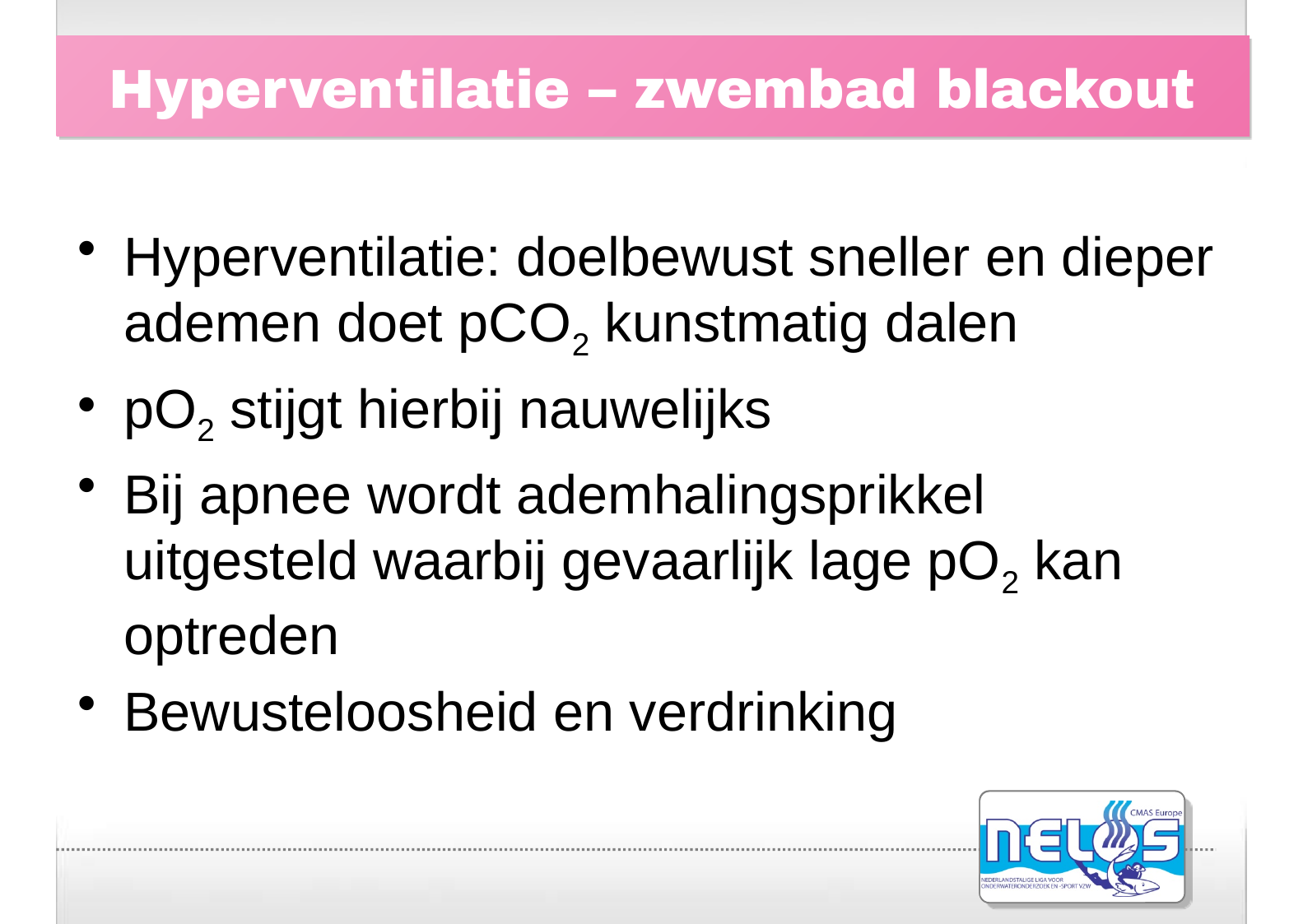

Hyperventilatie: doelbewust sneller en dieper ademen doet pCO2 kunstmatig dalen
pO2 stijgt hierbij nauwelijks
Bij apnee wordt ademhalingsprikkel uitgesteld waarbij gevaarlijk lage pO2 kan optreden
Bewusteloosheid en verdrinking
Hyperventilatie – zwembad blackout